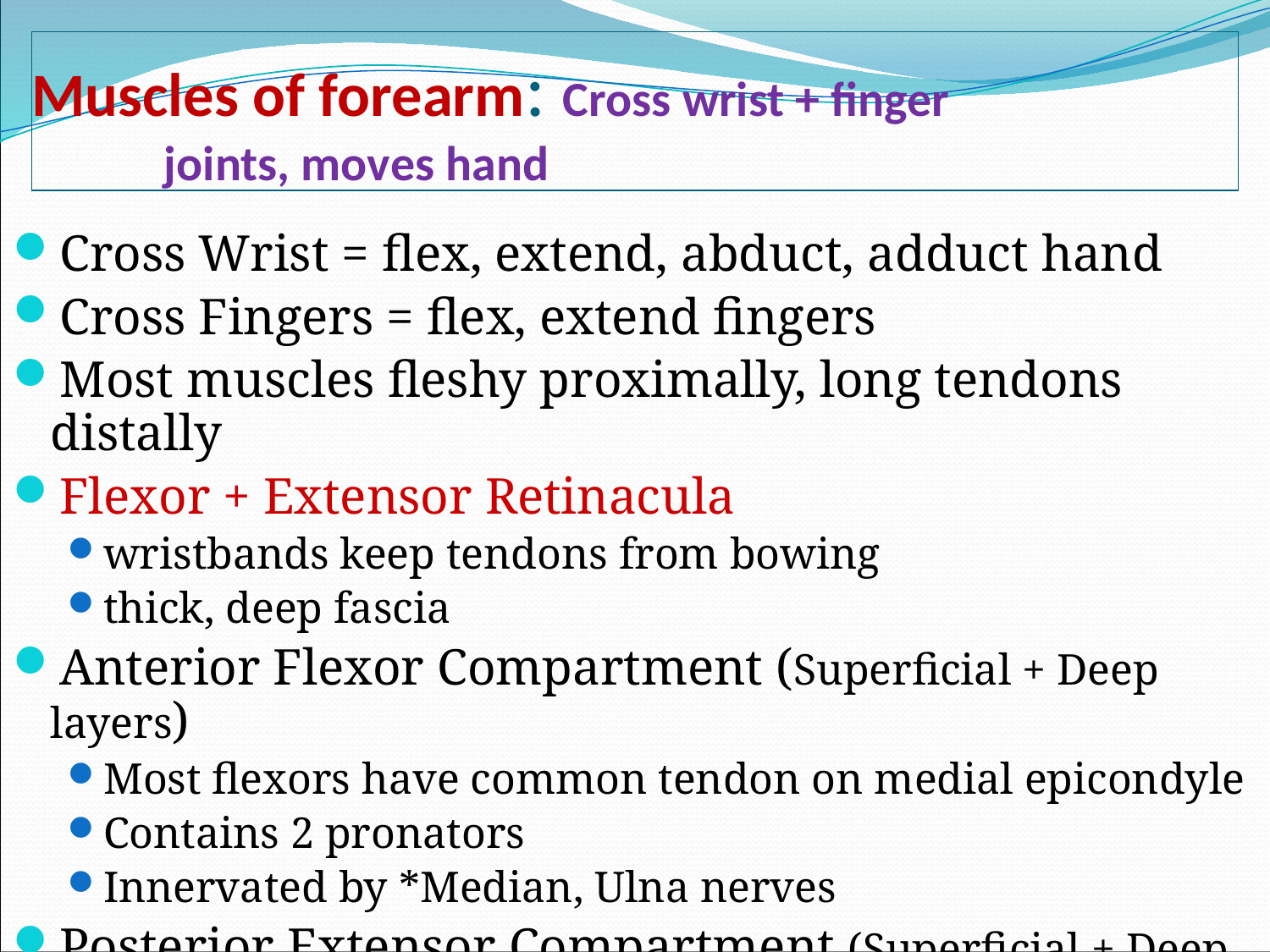

# Muscles of forearm: Cross wrist + finger joints, moves hand
Cross Wrist = flex, extend, abduct, adduct hand
Cross Fingers = flex, extend fingers
Most muscles fleshy proximally, long tendons distally
Flexor + Extensor Retinacula
wristbands keep tendons from bowing
thick, deep fascia
Anterior Flexor Compartment (Superficial + Deep layers)
Most flexors have common tendon on medial epicondyle
Contains 2 pronators
Innervated by *Median, Ulna nerves
Posterior Extensor Compartment (Superficial + Deep layers)
Innervated by Radial nerve (or branches of)